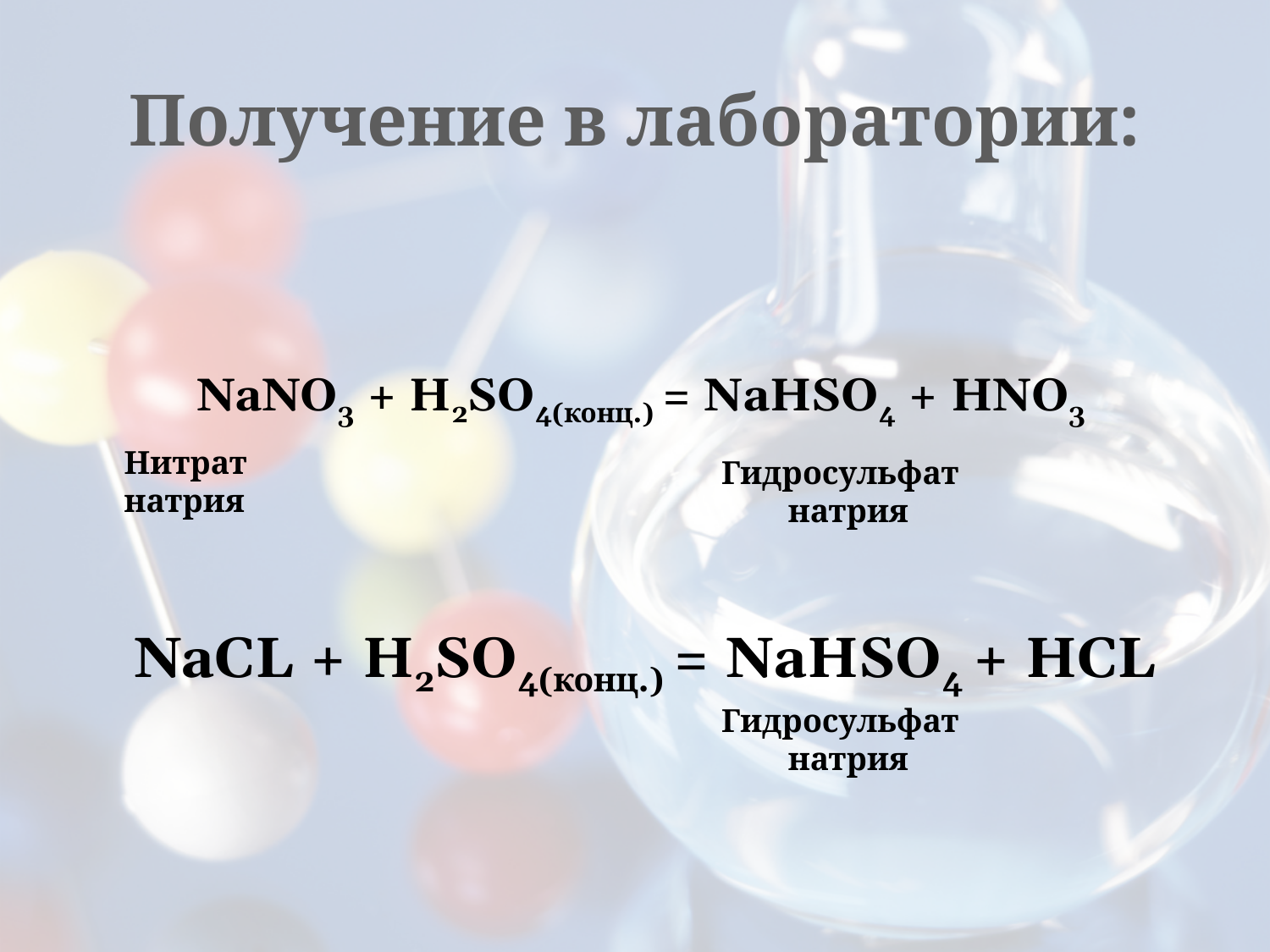

# Получение в лаборатории:

NaNO3 + H2SO4(конц.) = NaHSO4 + HNO3

Нитрат
натрия
Гидросульфат
натрия
NaCL + H2SO4(конц.) = NaHSO4 + HCL
Гидросульфат
натрия